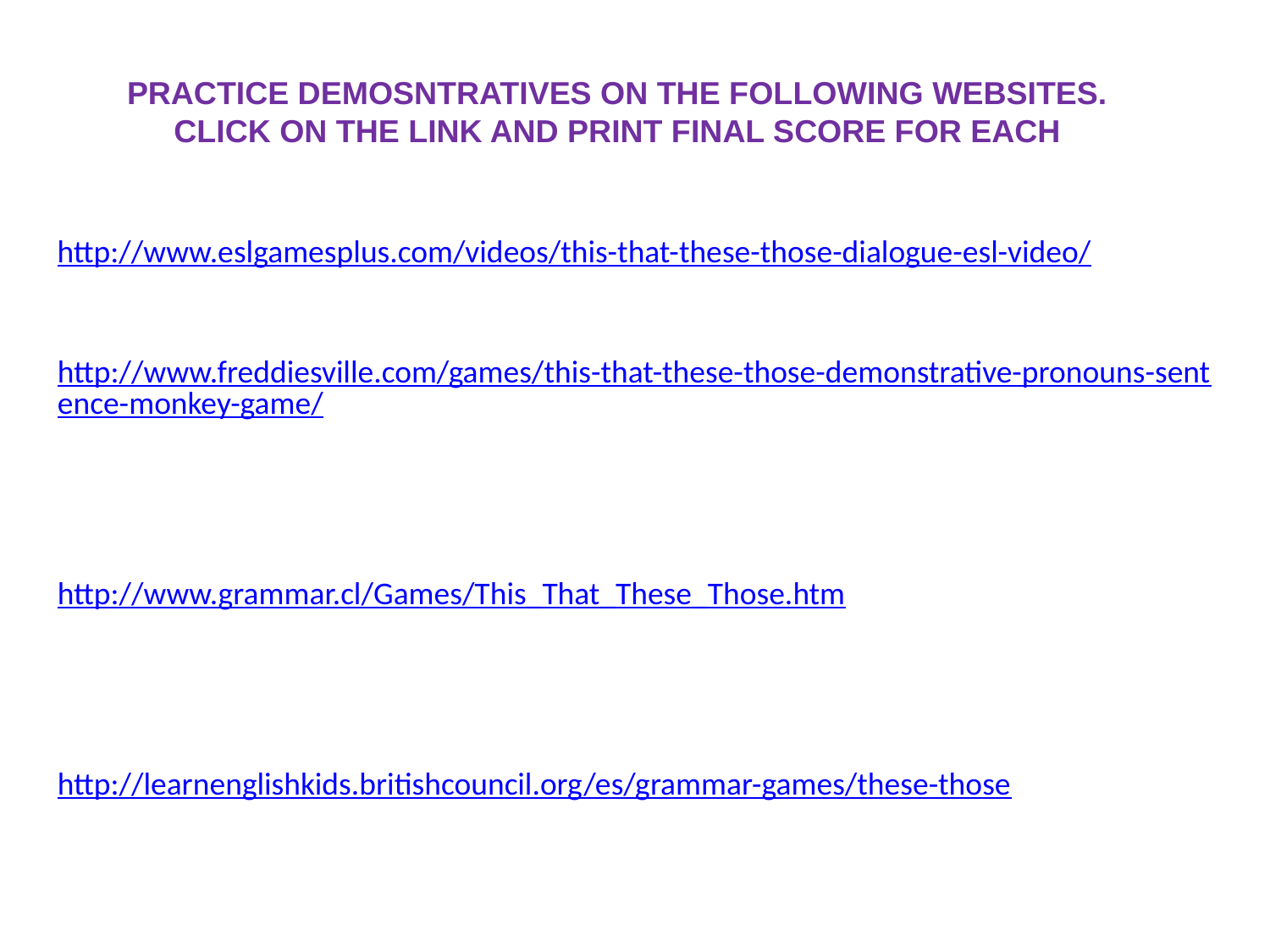

PRACTICE DEMOSNTRATIVES ON THE FOLLOWING WEBSITES.
CLICK ON THE LINK AND PRINT FINAL SCORE FOR EACH
http://www.eslgamesplus.com/videos/this-that-these-those-dialogue-esl-video/
http://www.freddiesville.com/games/this-that-these-those-demonstrative-pronouns-sentence-monkey-game/

http://www.grammar.cl/Games/This_That_These_Those.htm

http://learnenglishkids.britishcouncil.org/es/grammar-games/these-those